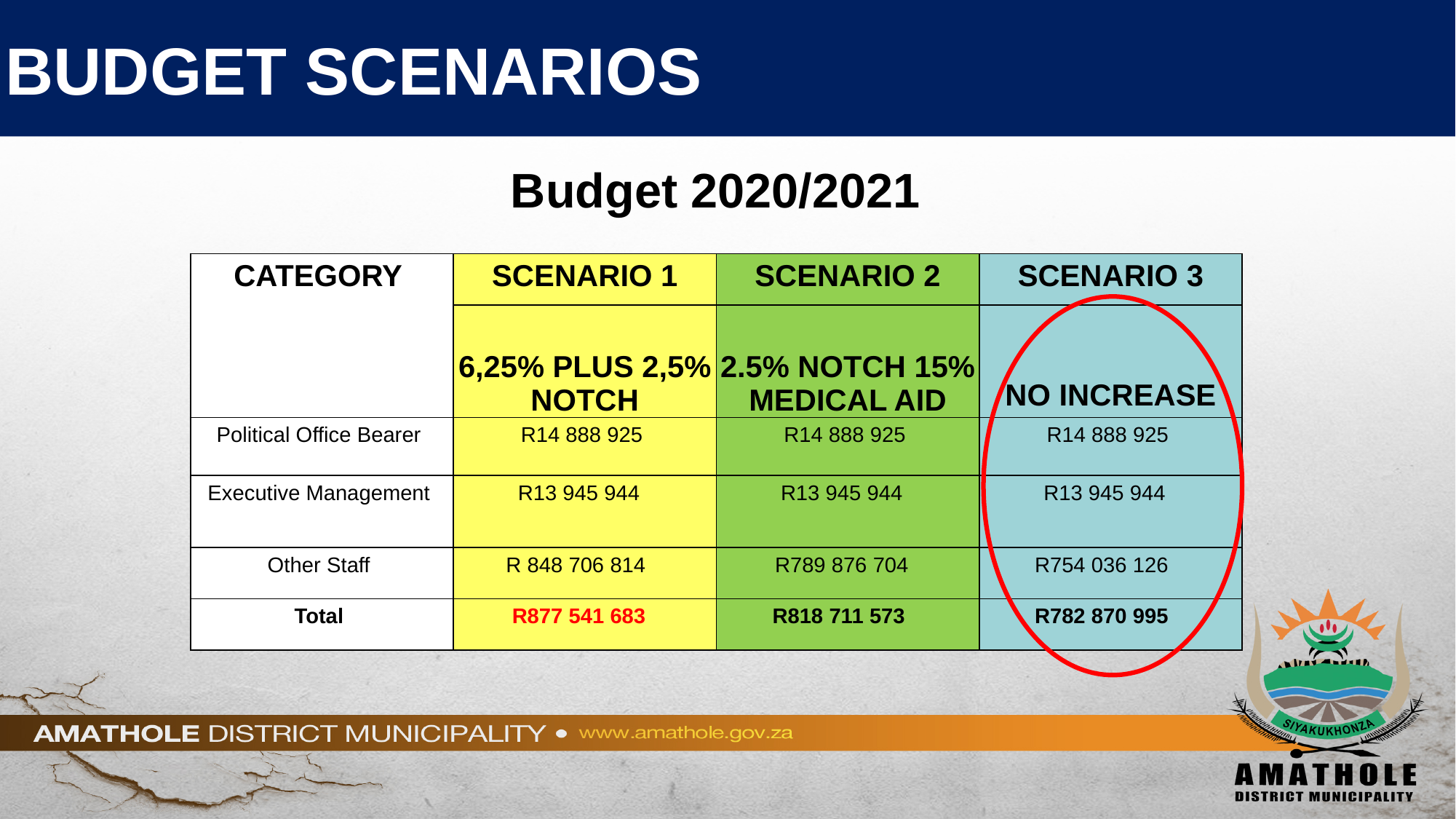

# BUDGET SCENARIOS
Budget 2020/2021
| CATEGORY | SCENARIO 1 | SCENARIO 2 | SCENARIO 3 |
| --- | --- | --- | --- |
|  | 6,25% PLUS 2,5% NOTCH | 2.5% NOTCH 15% MEDICAL AID | NO INCREASE |
| Political Office Bearer | R14 888 925 | R14 888 925 | R14 888 925 |
| Executive Management | R13 945 944 | R13 945 944 | R13 945 944 |
| Other Staff | R 848 706 814 | R789 876 704 | R754 036 126 |
| Total | R877 541 683 | R818 711 573 | R782 870 995 |